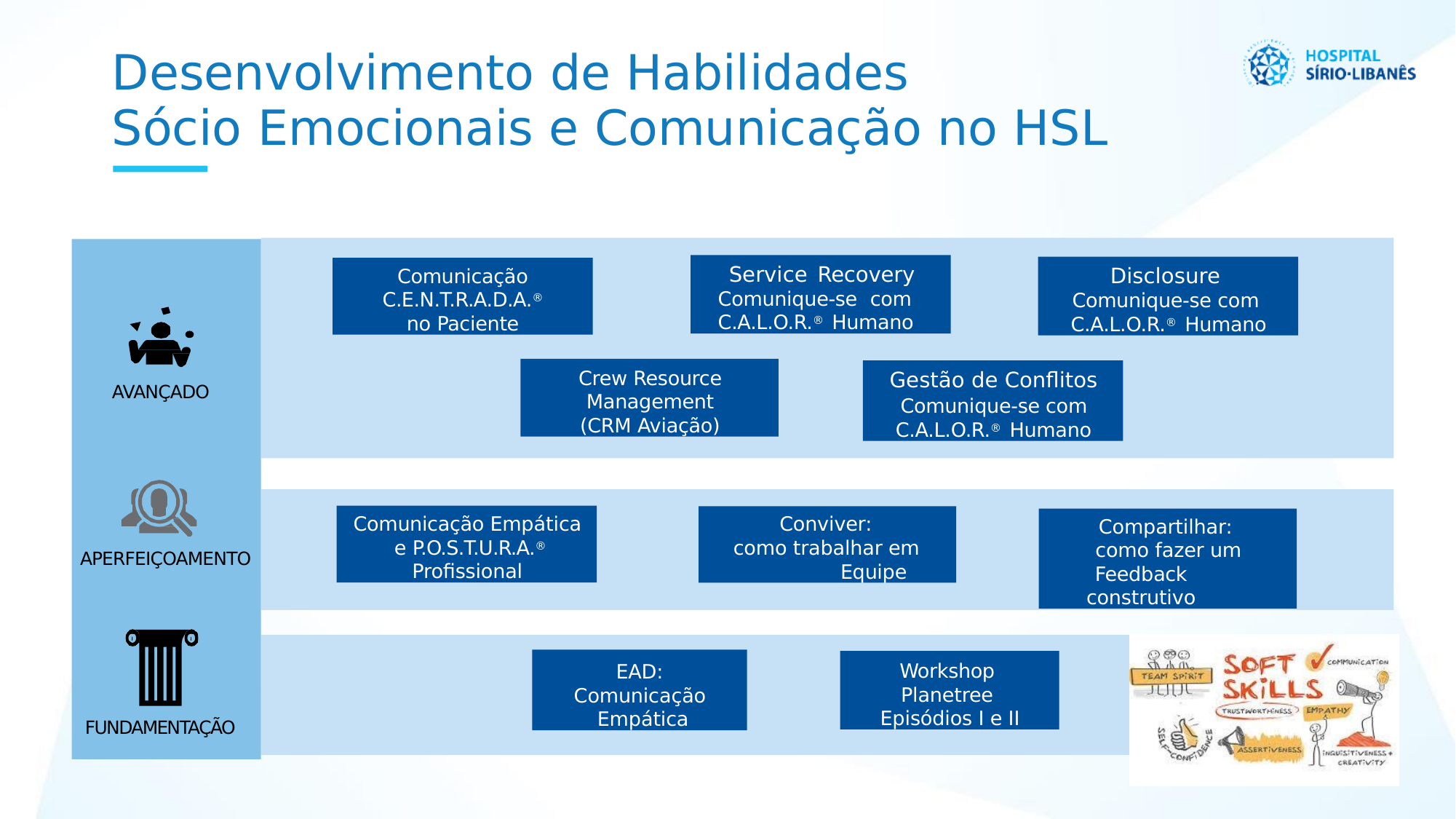

# Desenvolvimento de Habilidades
Sócio Emocionais e Comunicação no HSL
Service Recovery  Comunique-se com  C.A.L.O.R.® Humano
Disclosure  Comunique-se com  C.A.L.O.R.® Humano
Comunicação
C.E.N.T.R.A.D.A.®
no Paciente

Crew Resource  Management  (CRM Aviação)
Gestão de Conflitos  Comunique-se com  C.A.L.O.R.® Humano
AVANÇADO
Comunicação Empática  e P.O.S.T.U.R.A.®
Profissional
Conviver:  como trabalhar em
Equipe
Compartilhar:  como fazer um
Feedback construtivo
APERFEIÇOAMENTO
EAD:
Comunicação  Empática
Workshop  Planetree  Episódios I e II
FUNDAMENTAÇÃO